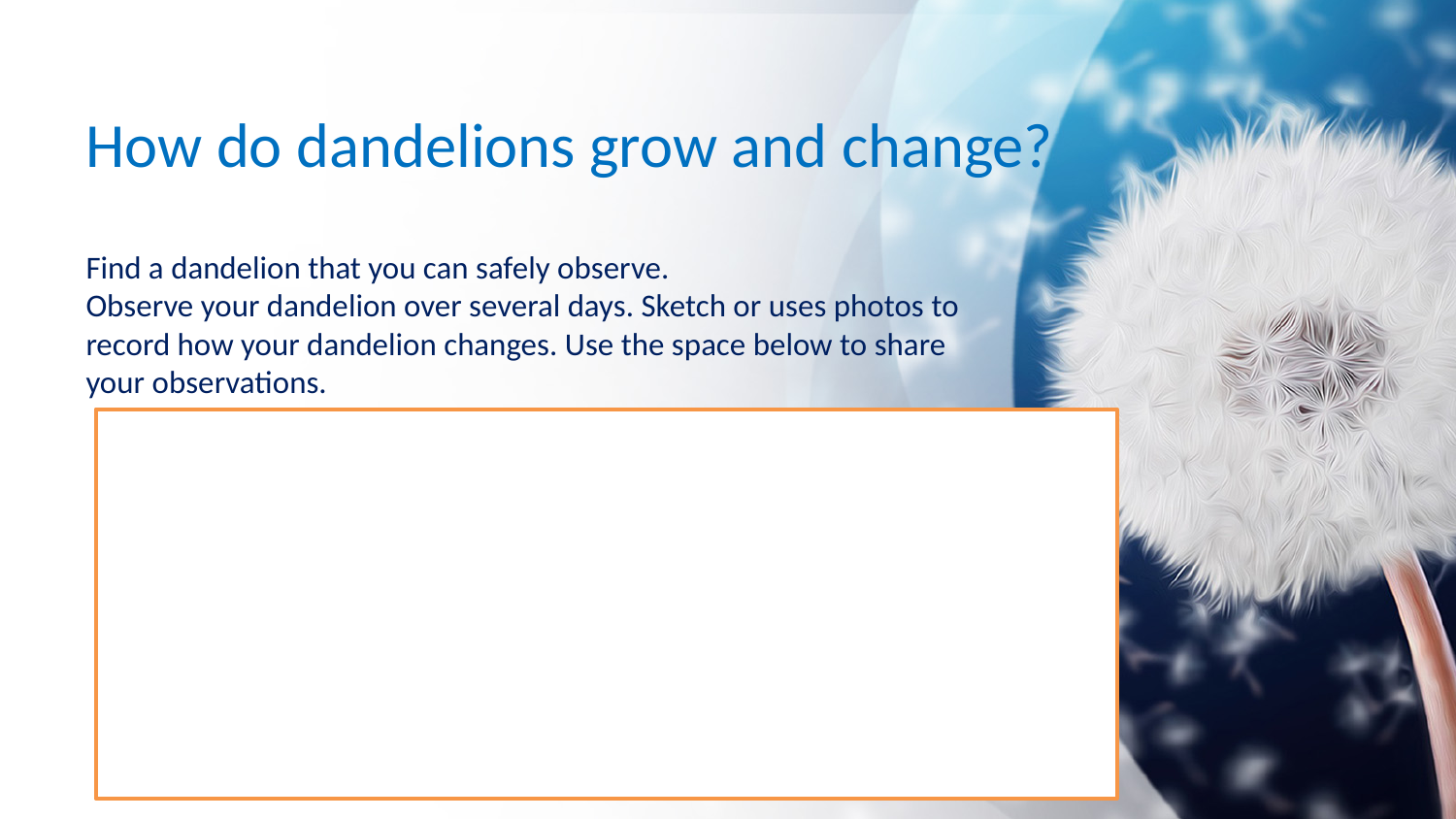

# How do dandelions grow and change?
Find a dandelion that you can safely observe.
Observe your dandelion over several days. Sketch or uses photos to record how your dandelion changes. Use the space below to share your observations.